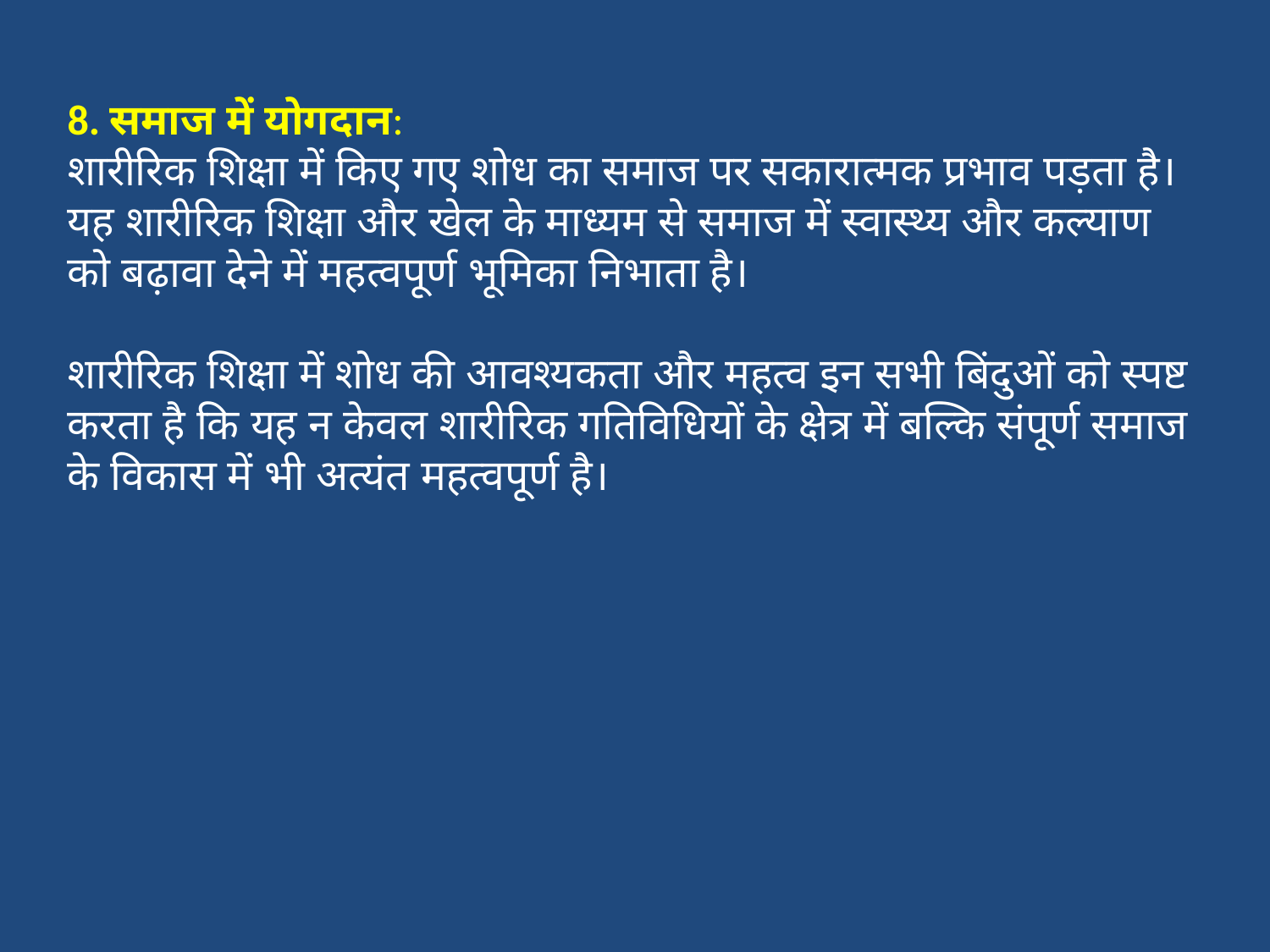

8. समाज में योगदान:
शारीरिक शिक्षा में किए गए शोध का समाज पर सकारात्मक प्रभाव पड़ता है। यह शारीरिक शिक्षा और खेल के माध्यम से समाज में स्वास्थ्य और कल्याण को बढ़ावा देने में महत्वपूर्ण भूमिका निभाता है।

शारीरिक शिक्षा में शोध की आवश्यकता और महत्व इन सभी बिंदुओं को स्पष्ट करता है कि यह न केवल शारीरिक गतिविधियों के क्षेत्र में बल्कि संपूर्ण समाज के विकास में भी अत्यंत महत्वपूर्ण है।